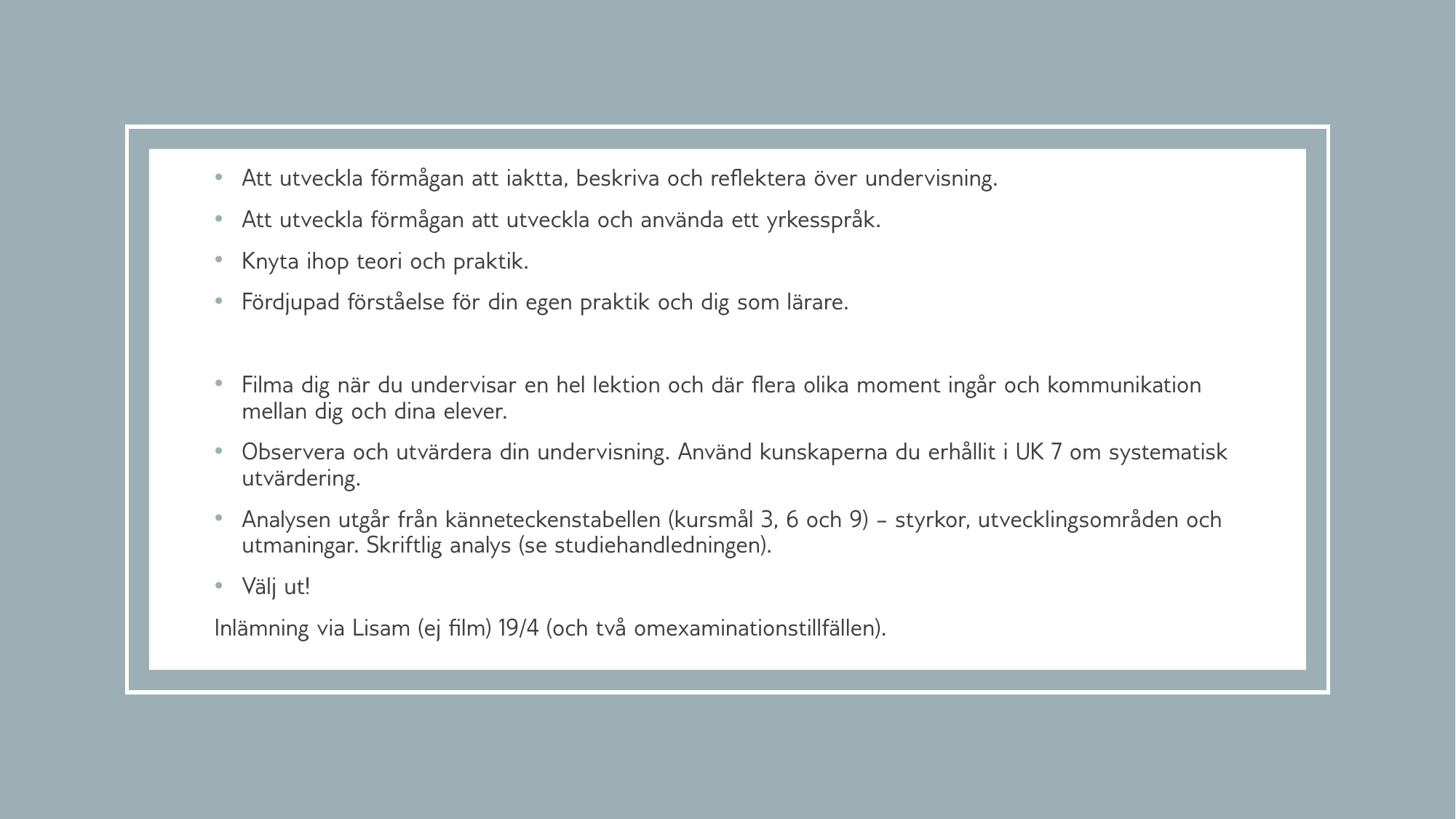

Att utveckla förmågan att iaktta, beskriva och reflektera över undervisning.
Att utveckla förmågan att utveckla och använda ett yrkesspråk.
Knyta ihop teori och praktik.
Fördjupad förståelse för din egen praktik och dig som lärare.

Filma dig när du undervisar en hel lektion och där flera olika moment ingår och kommunikation mellan dig och dina elever.
Observera och utvärdera din undervisning. Använd kunskaperna du erhållit i UK 7 om systematisk utvärdering.
Analysen utgår från känneteckenstabellen (kursmål 3, 6 och 9) – styrkor, utvecklingsområden och utmaningar. Skriftlig analys (se studiehandledningen).
Välj ut!
Inlämning via Lisam (ej film) 19/4 (och två omexaminationstillfällen).